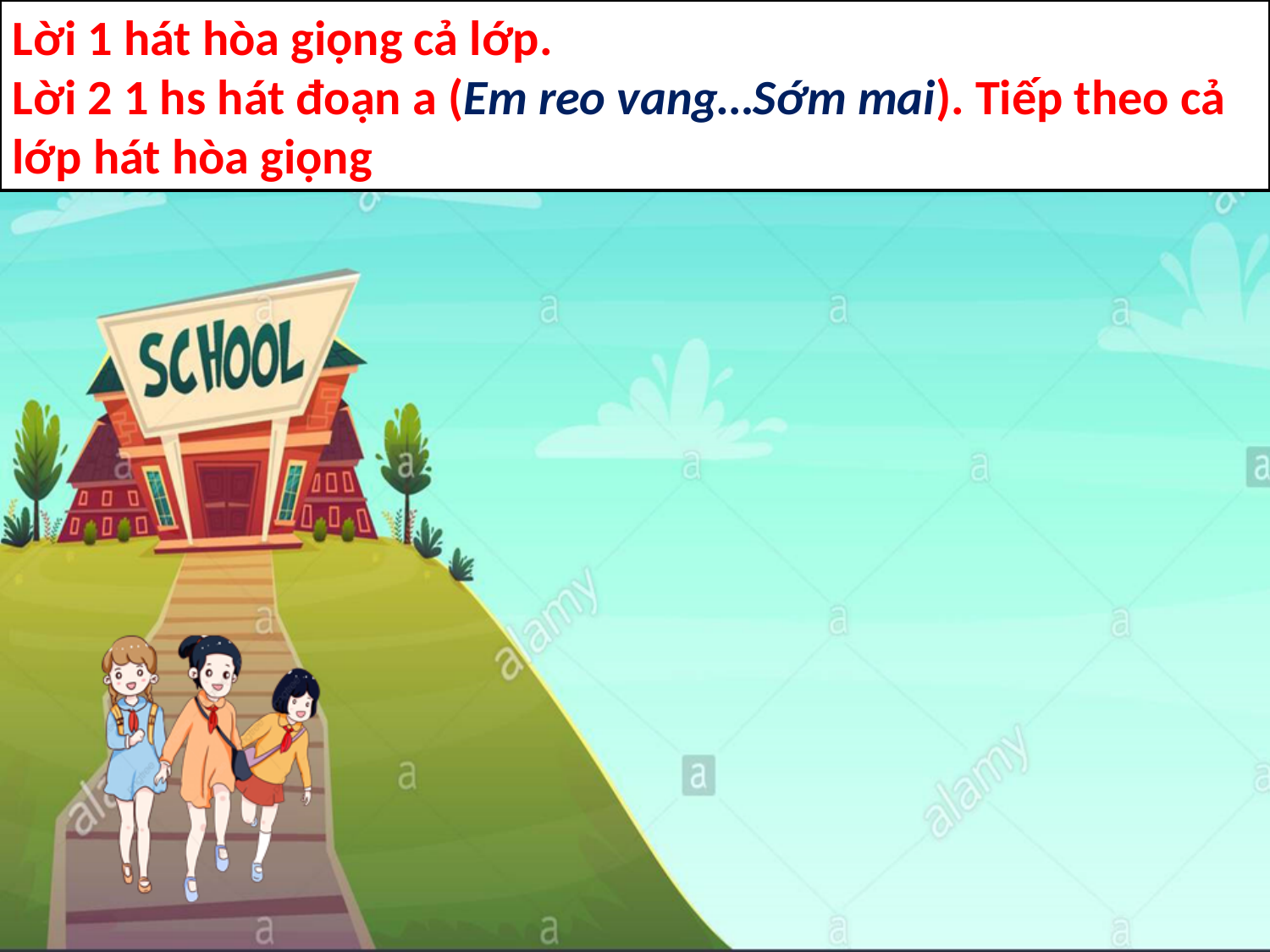

Lời 1 hát hòa giọng cả lớp.
Lời 2 1 hs hát đoạn a (Em reo vang…Sớm mai). Tiếp theo cả lớp hát hòa giọng